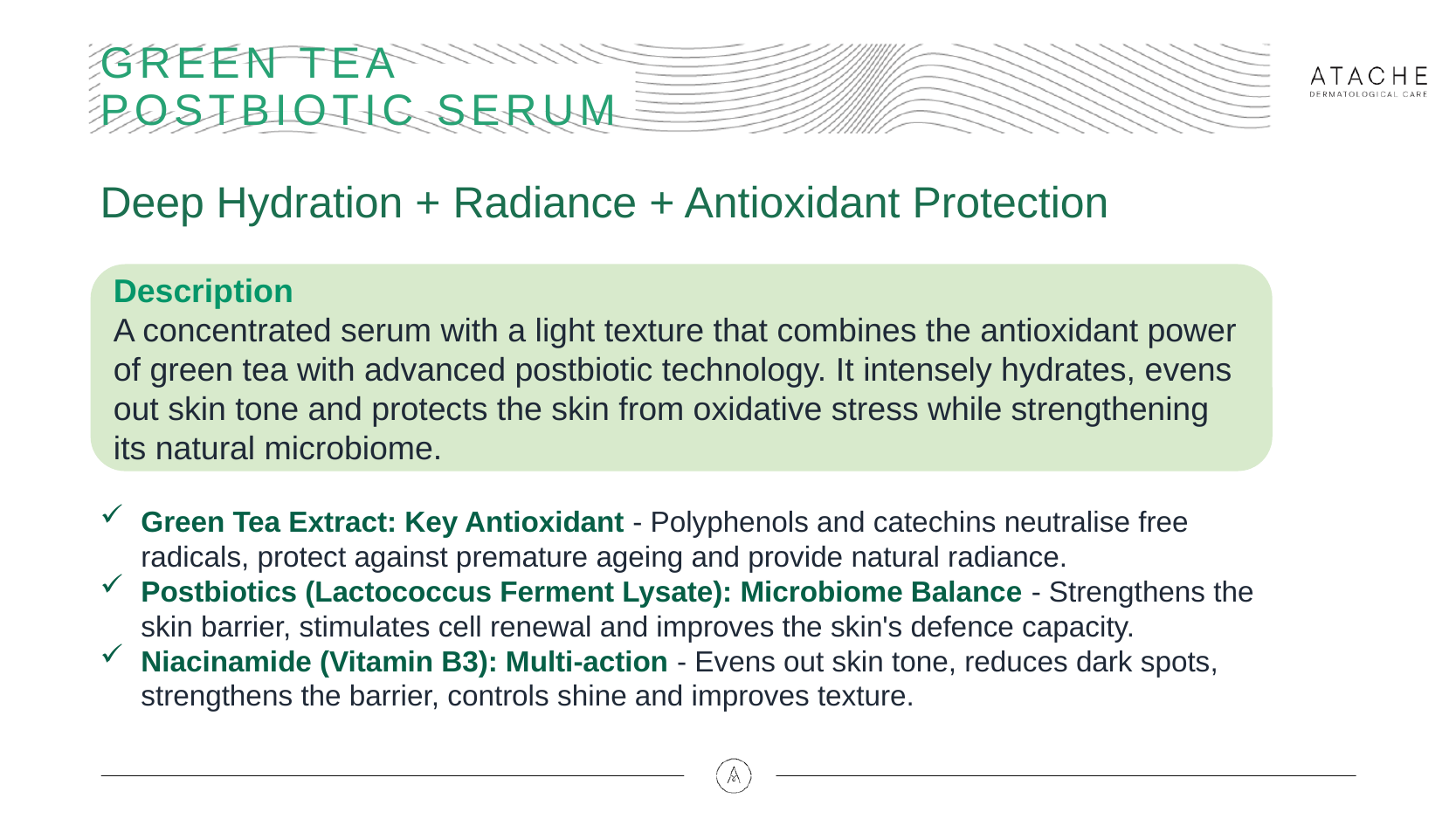

# GREEN TEA POSTBIOTIC SERUM
Deep Hydration + Radiance + Antioxidant Protection
Description
A concentrated serum with a light texture that combines the antioxidant power of green tea with advanced postbiotic technology. It intensely hydrates, evens out skin tone and protects the skin from oxidative stress while strengthening its natural microbiome.
Green Tea Extract: Key Antioxidant - Polyphenols and catechins neutralise free radicals, protect against premature ageing and provide natural radiance.
Postbiotics (Lactococcus Ferment Lysate): Microbiome Balance - Strengthens the skin barrier, stimulates cell renewal and improves the skin's defence capacity.
Niacinamide (Vitamin B3): Multi-action - Evens out skin tone, reduces dark spots, strengthens the barrier, controls shine and improves texture.